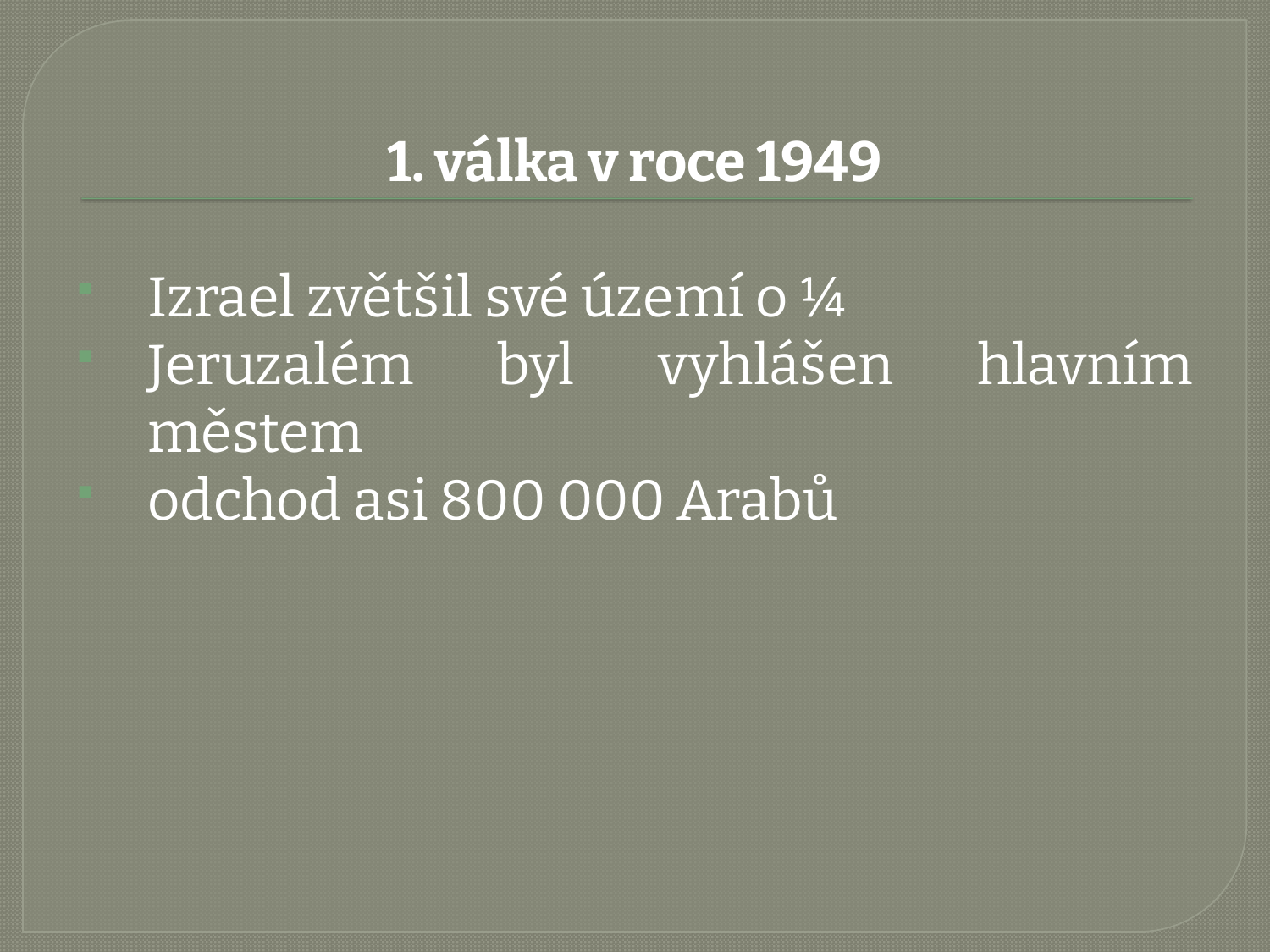

1. válka v roce 1949

Izrael zvětšil své území o ¼
Jeruzalém byl vyhlášen hlavním městem
odchod asi 800 000 Arabů